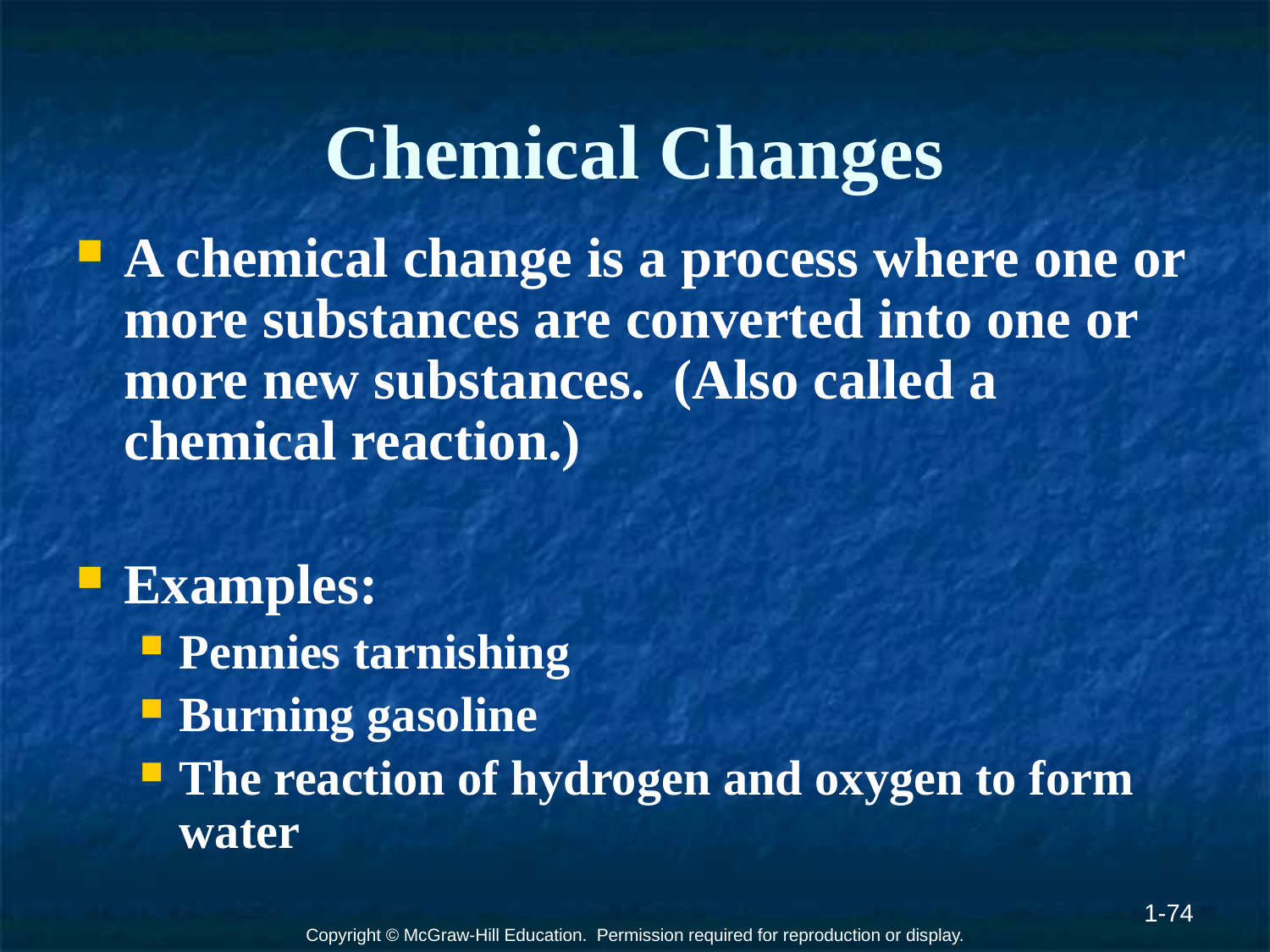

# Chemical Changes
A chemical change is a process where one or more substances are converted into one or more new substances.  (Also called a chemical reaction.)

Examples:
Pennies tarnishing
Burning gasoline
The reaction of hydrogen and oxygen to form water

1-74